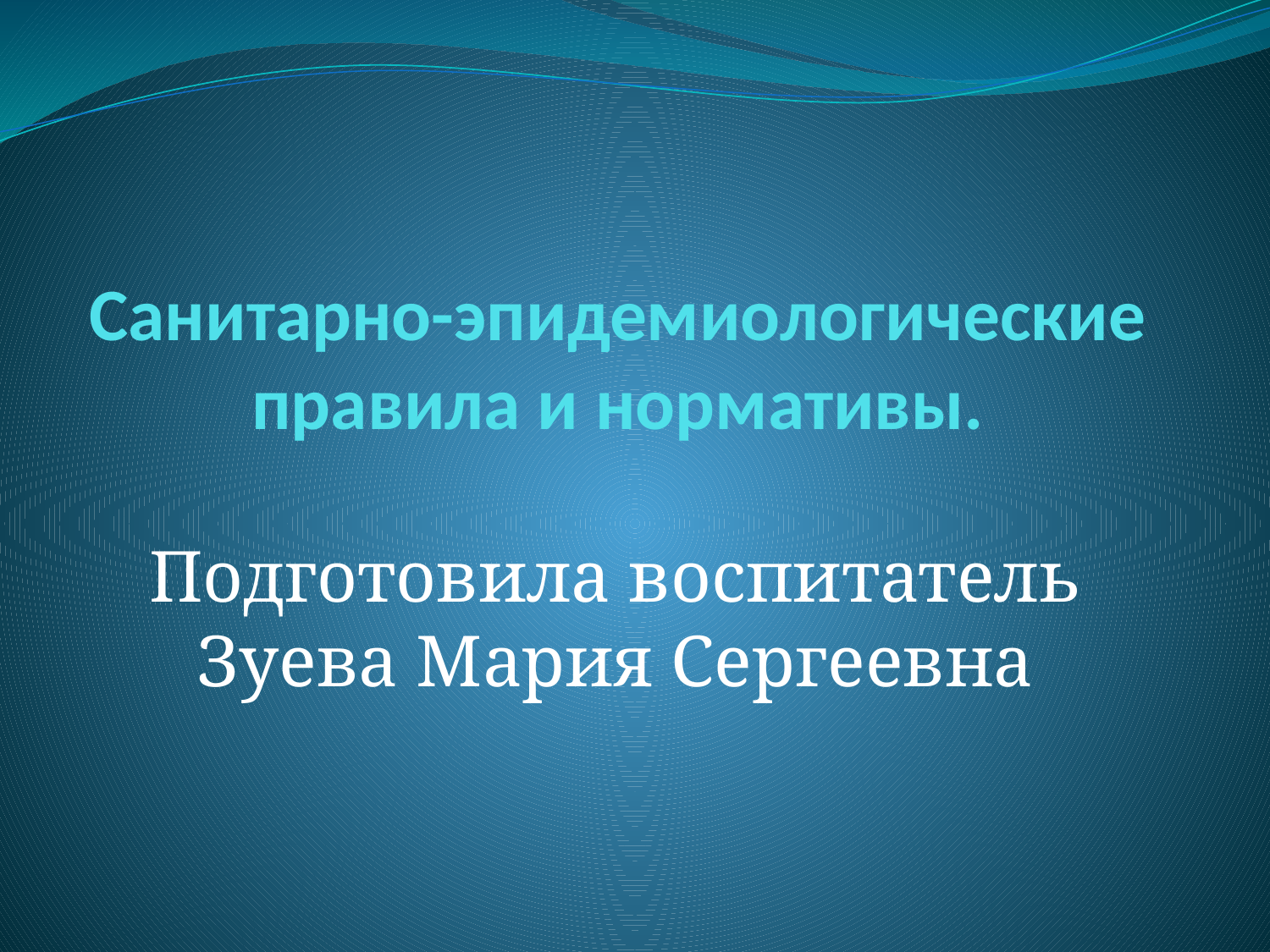

# Санитарно-эпидемиологические правила и нормативы.
Подготовила воспитатель Зуева Мария Сергеевна